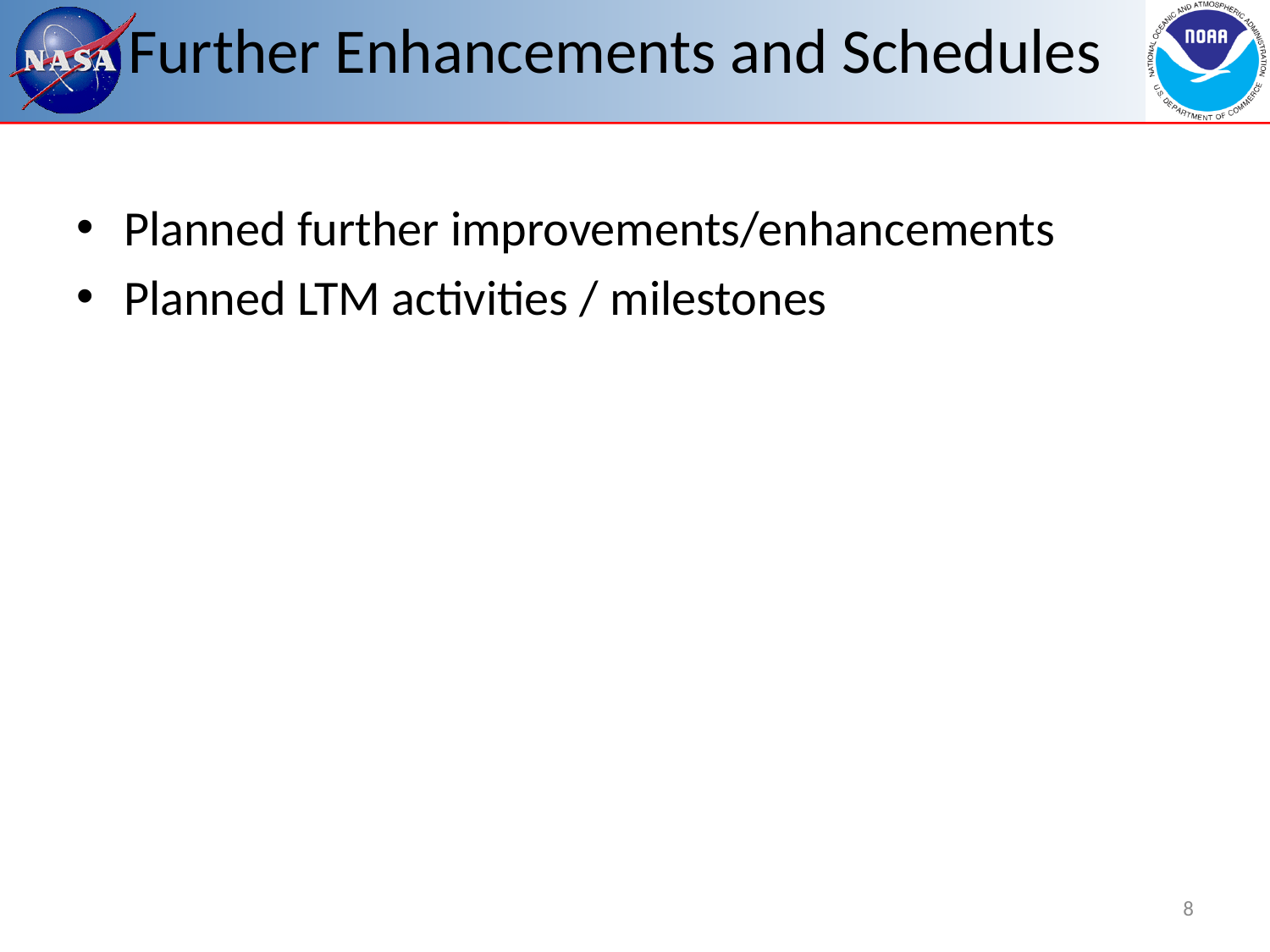

# Further Enhancements and Schedules
Planned further improvements/enhancements
Planned LTM activities / milestones

8